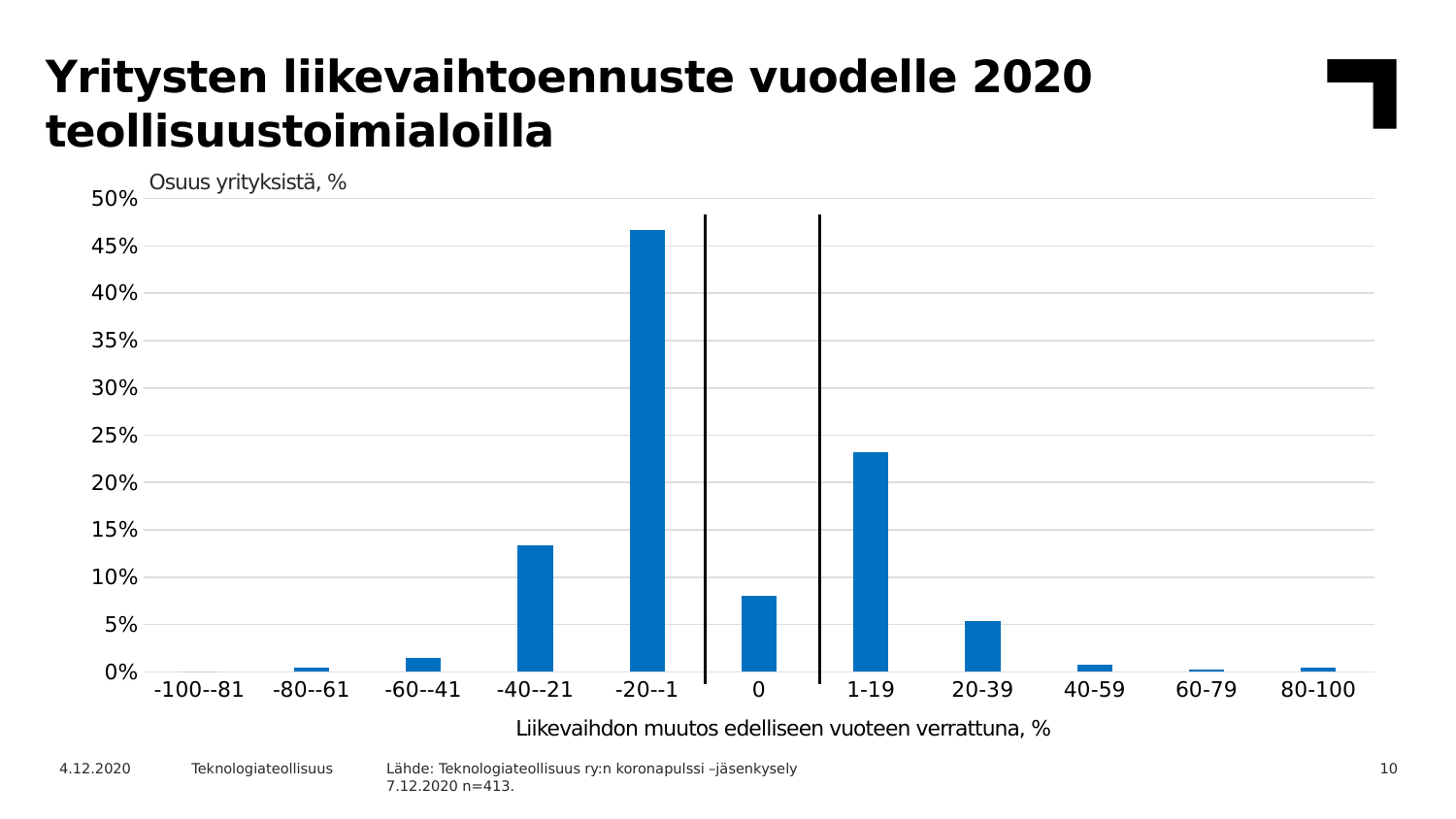

Yritysten liikevaihtoennuste vuodelle 2020 teollisuustoimialoilla
Osuus yrityksistä, %

### Chart

| Category | Koko vuosi 2020 |
|---|---|
| -100--81 | 0.0 |
| -80--61 | 0.004842615012106538 |
| -60--41 | 0.014527845036319613 |
| -40--21 | 0.13317191283292978 |
| -20--1 | 0.46731234866828086 |
| 0 | 0.07990314769975787 |
| 1-19 | 0.2324455205811138 |
| 20-39 | 0.053268765133171914 |
| 40-59 | 0.007263922518159807 |
| 60-79 | 0.002421307506053269 |
| 80-100 | 0.004 |
Liikevaihdon muutos edelliseen vuoteen verrattuna, %
Lähde: Teknologiateollisuus ry:n koronapulssi –jäsenkysely
7.12.2020 n=413.
4.12.2020
Teknologiateollisuus
10